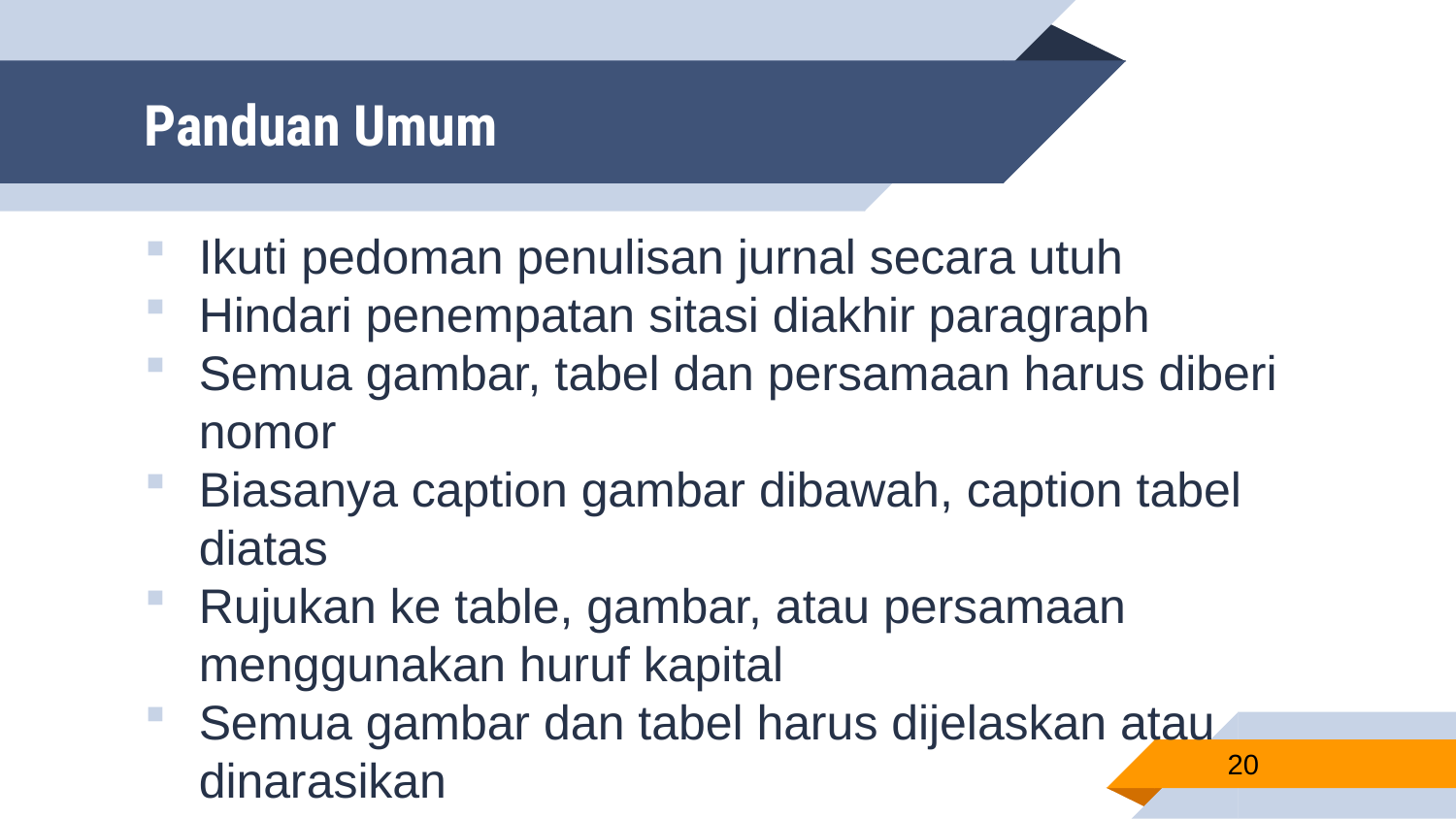

# Panduan Umum
Ikuti pedoman penulisan jurnal secara utuh
Hindari penempatan sitasi diakhir paragraph
Semua gambar, tabel dan persamaan harus diberi nomor
Biasanya caption gambar dibawah, caption tabel diatas
Rujukan ke table, gambar, atau persamaan menggunakan huruf kapital
Semua gambar dan tabel harus dijelaskan atau dinarasikan
Foto, grafik, chart, peta, diagram, bagan dan semacamnya diacu sebagai Gambar

20